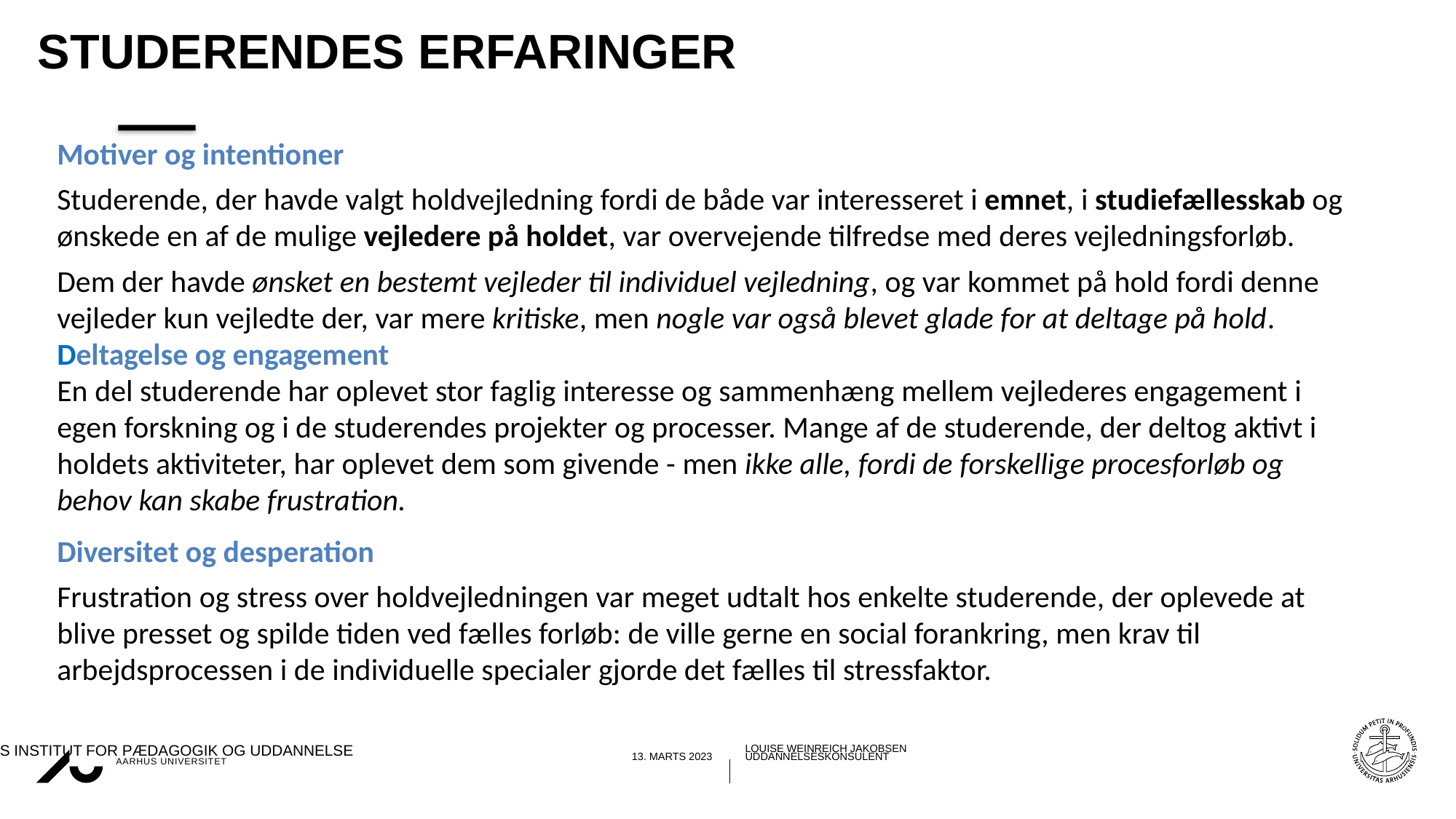

# Studerendes erfaringer
Motiver og intentioner
Studerende, der havde valgt holdvejledning fordi de både var interesseret i emnet, i studiefællesskab og ønskede en af de mulige vejledere på holdet, var overvejende tilfredse med deres vejledningsforløb.
Dem der havde ønsket en bestemt vejleder til individuel vejledning, og var kommet på hold fordi denne vejleder kun vejledte der, var mere kritiske, men nogle var også blevet glade for at deltage på hold.
Deltagelse og engagement
En del studerende har oplevet stor faglig interesse og sammenhæng mellem vejlederes engagement i egen forskning og i de studerendes projekter og processer. Mange af de studerende, der deltog aktivt i holdets aktiviteter, har oplevet dem som givende - men ikke alle, fordi de forskellige procesforløb og behov kan skabe frustration.
Diversitet og desperation
Frustration og stress over holdvejledningen var meget udtalt hos enkelte studerende, der oplevede at blive presset og spilde tiden ved fælles forløb: de ville gerne en social forankring, men krav til arbejdsprocessen i de individuelle specialer gjorde det fælles til stressfaktor.

23-03-202313-03-2023